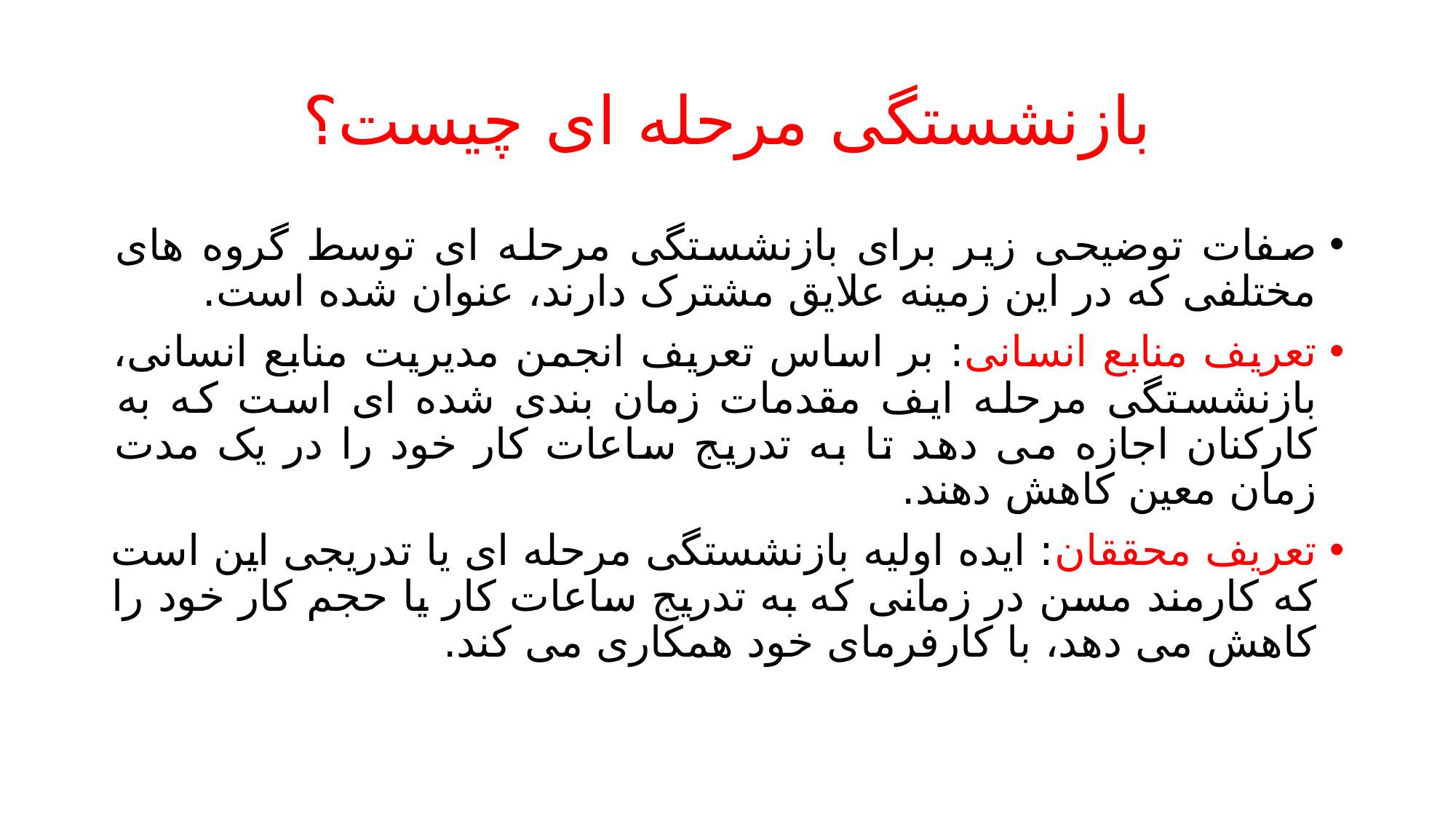

# بازنشستگی مرحله ای چیست؟
صفات توضیحی زیر برای بازنشستگی مرحله ای توسط گروه های مختلفی که در این زمینه علایق مشترک دارند، عنوان شده است.
تعریف منابع انسانی: بر اساس تعریف انجمن مدیریت منابع انسانی، بازنشستگی مرحله ایف مقدمات زمان بندی شده ای است که به کارکنان اجازه می دهد تا به تدریج ساعات کار خود را در یک مدت زمان معین کاهش دهند.
تعریف محققان: ایده اولیه بازنشستگی مرحله ای یا تدریجی این است که کارمند مسن در زمانی که به تدریج ساعات کار یا حجم کار خود را کاهش می دهد، با کارفرمای خود همکاری می کند.